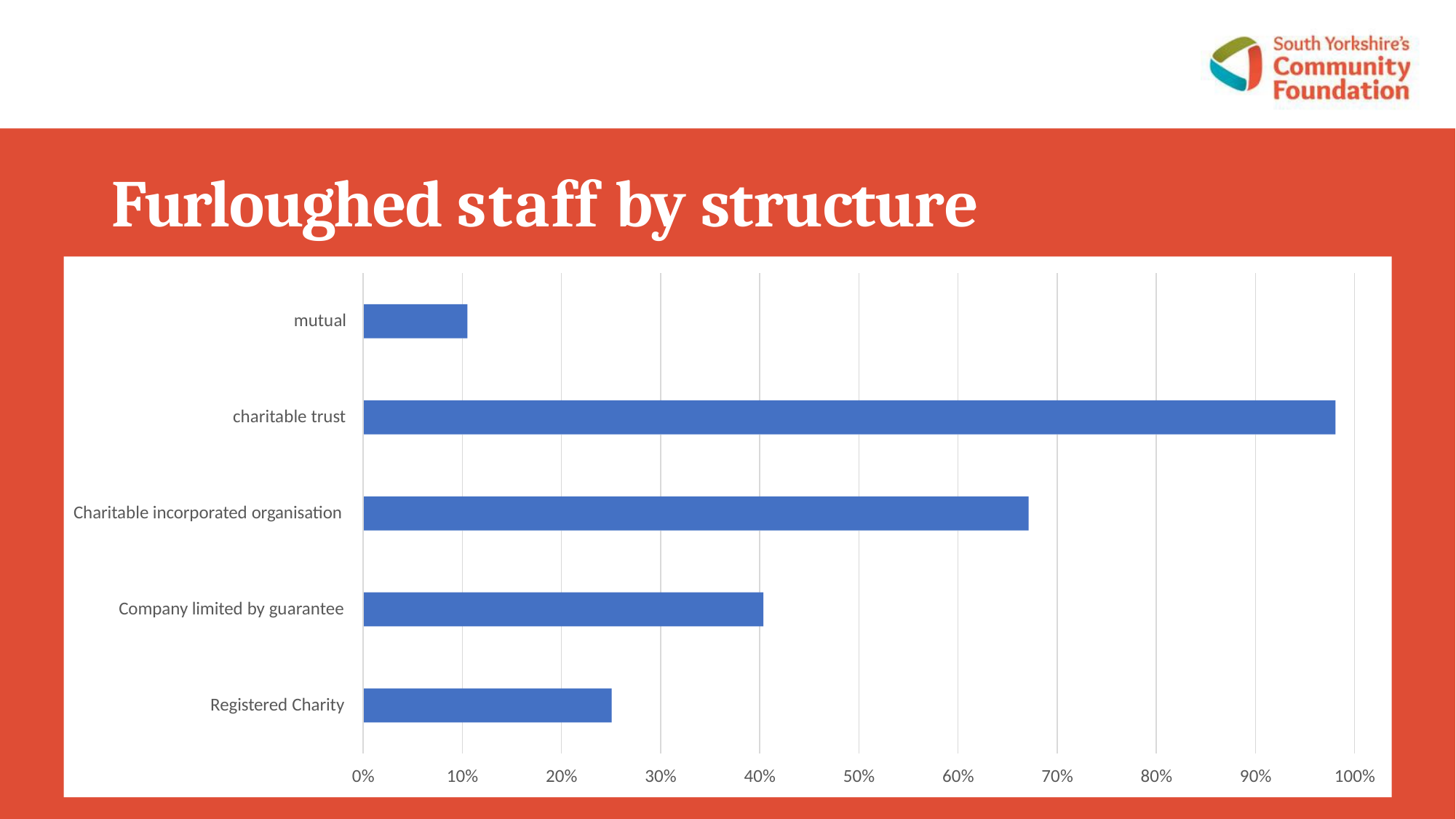

# Furloughed staff by structure

mutual

charitable trust

Charitable incorporated organisation

Company limited by guarantee

Registered Charity

0%
10%
20%
30%
40%
50%
60%
70%
80%
90%
100%